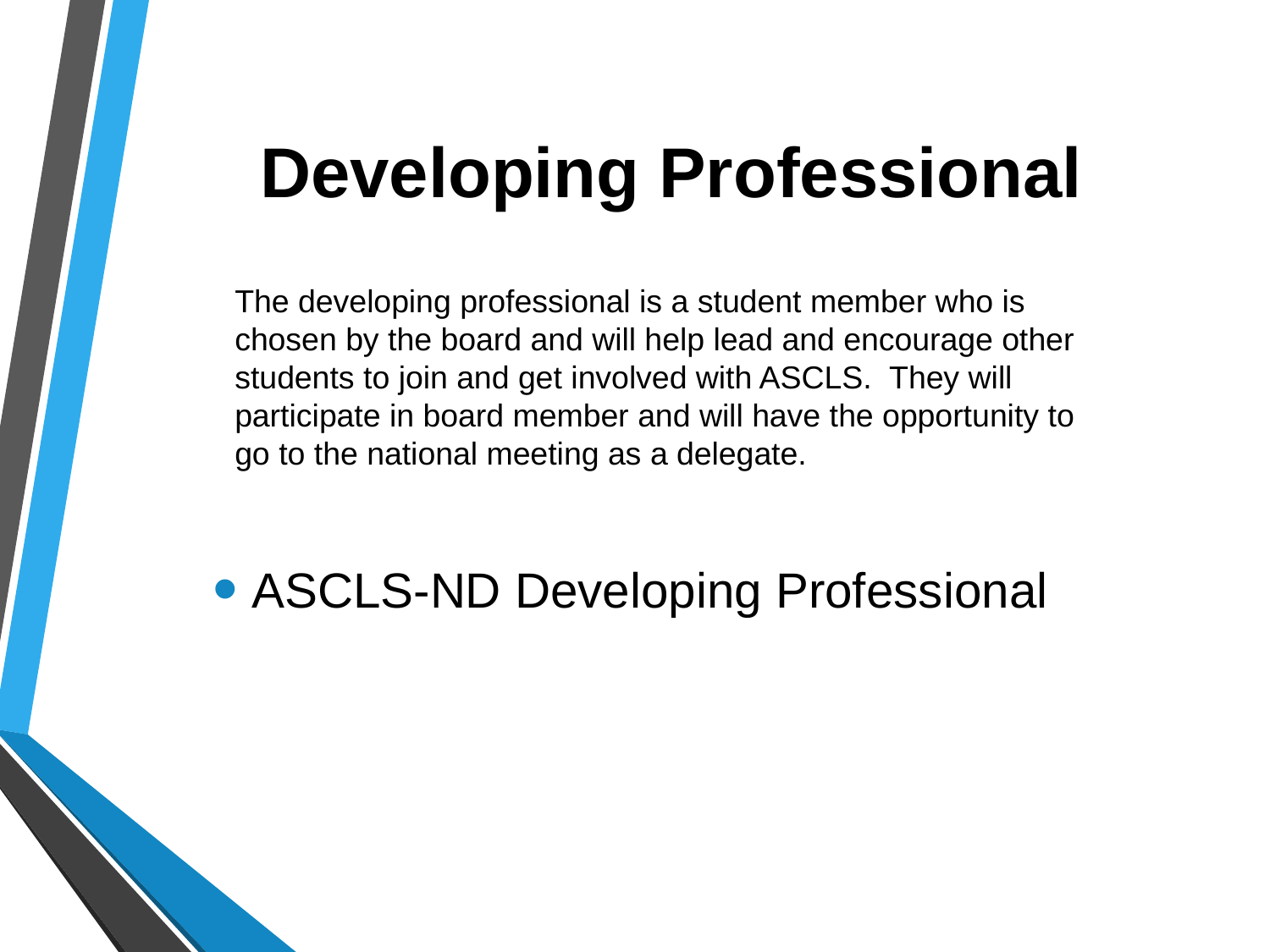

# Developing Professional
The developing professional is a student member who is chosen by the board and will help lead and encourage other students to join and get involved with ASCLS.  They will participate in board member and will have the opportunity to go to the national meeting as a delegate.

ASCLS-ND Developing Professional